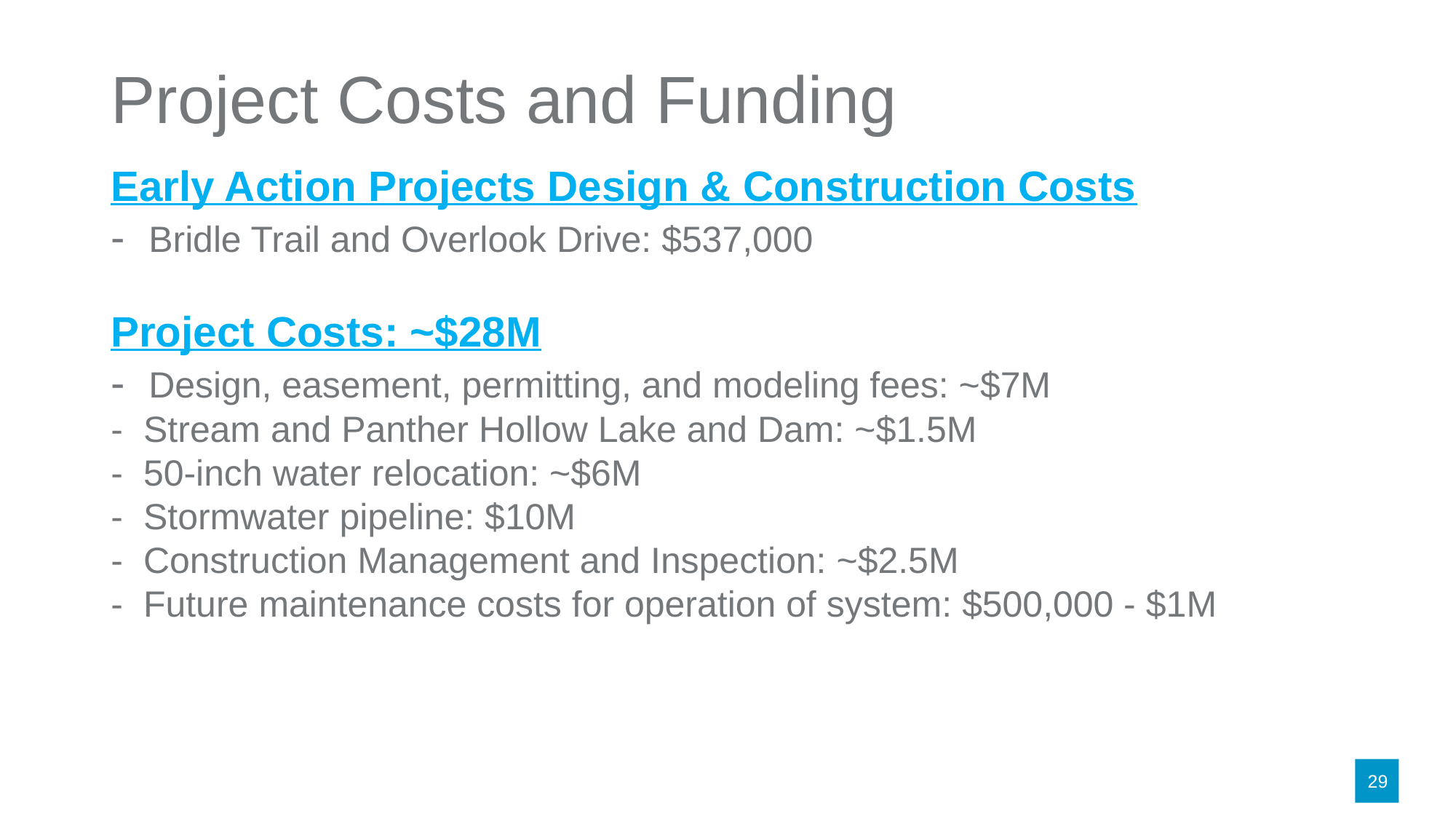

# Project Costs and Funding
Early Action Projects Design & Construction Costs
-  Bridle Trail and Overlook Drive: $537,000

Project Costs: ~$28M
-  Design, easement, permitting, and modeling fees: ~$7M
-  Stream and Panther Hollow Lake and Dam: ~$1.5M
-  50-inch water relocation: ~$6M
-  Stormwater pipeline: $10M
-  Construction Management and Inspection: ~$2.5M
-  Future maintenance costs for operation of system: $500,000 - $1M
29